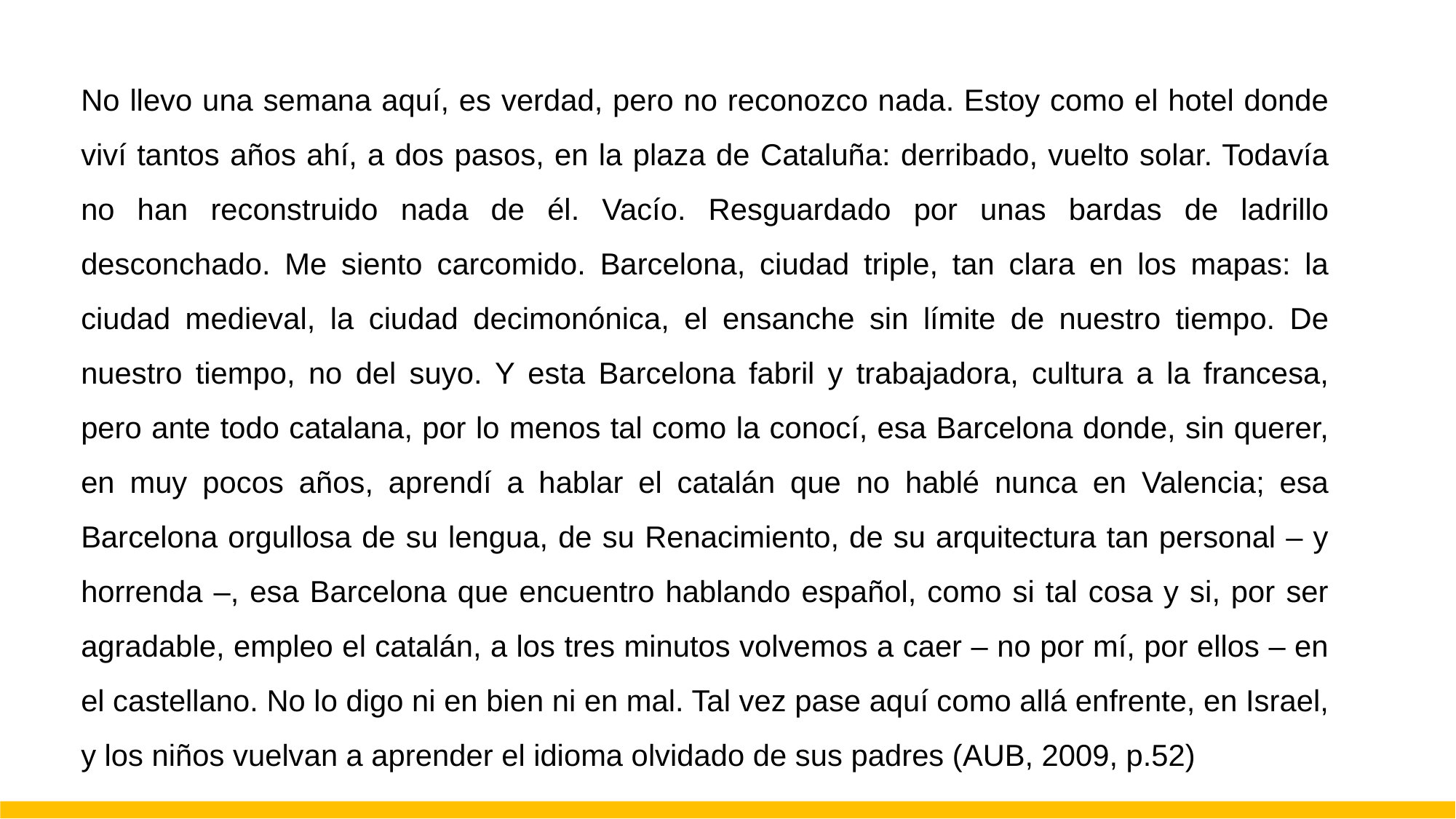

No llevo una semana aquí, es verdad, pero no reconozco nada. Estoy como el hotel donde viví tantos años ahí, a dos pasos, en la plaza de Cataluña: derribado, vuelto solar. Todavía no han reconstruido nada de él. Vacío. Resguardado por unas bardas de ladrillo desconchado. Me siento carcomido. Barcelona, ciudad triple, tan clara en los mapas: la ciudad medieval, la ciudad decimonónica, el ensanche sin límite de nuestro tiempo. De nuestro tiempo, no del suyo. Y esta Barcelona fabril y trabajadora, cultura a la francesa, pero ante todo catalana, por lo menos tal como la conocí, esa Barcelona donde, sin querer, en muy pocos años, aprendí a hablar el catalán que no hablé nunca en Valencia; esa Barcelona orgullosa de su lengua, de su Renacimiento, de su arquitectura tan personal – y horrenda –, esa Barcelona que encuentro hablando español, como si tal cosa y si, por ser agradable, empleo el catalán, a los tres minutos volvemos a caer – no por mí, por ellos – en el castellano. No lo digo ni en bien ni en mal. Tal vez pase aquí como allá enfrente, en Israel, y los niños vuelvan a aprender el idioma olvidado de sus padres (AUB, 2009, p.52)